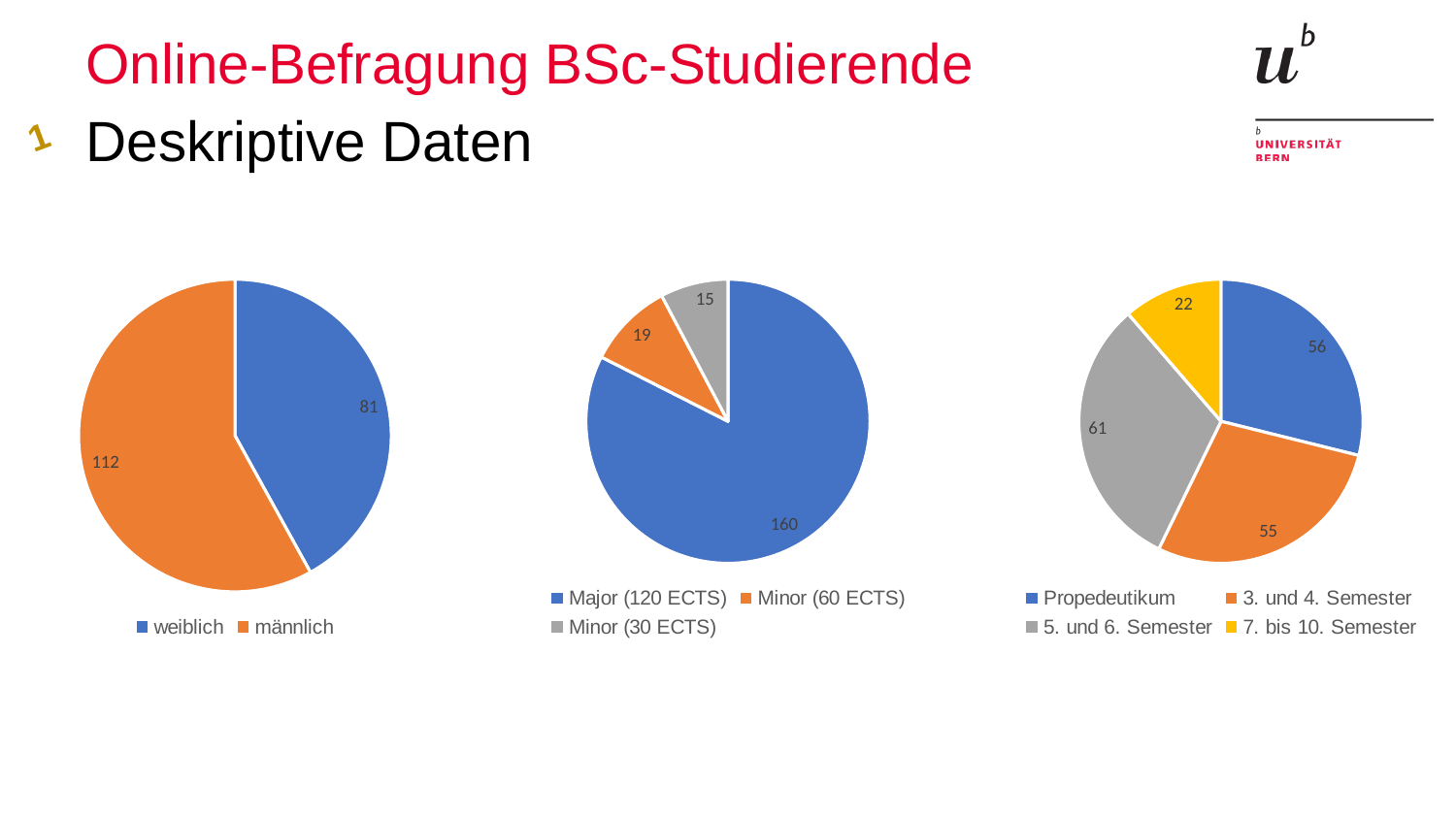

# Online-Befragung BSc-Studierende
1
Deskriptive Daten

### Chart

| Category |  |
|---|---|
| weiblich | 81.0 |
| männlich | 112.0 |

### Chart

| Category |  |
|---|---|
| Major (120 ECTS) | 160.0 |
| Minor (60 ECTS) | 19.0 |
| Minor (30 ECTS) | 15.0 |

### Chart

| Category |  |
|---|---|
| Propedeutikum | 56.0 |
| 3. und 4. Semester | 55.0 |
| 5. und 6. Semester | 61.0 |
| 7. bis 10. Semester | 22.0 |